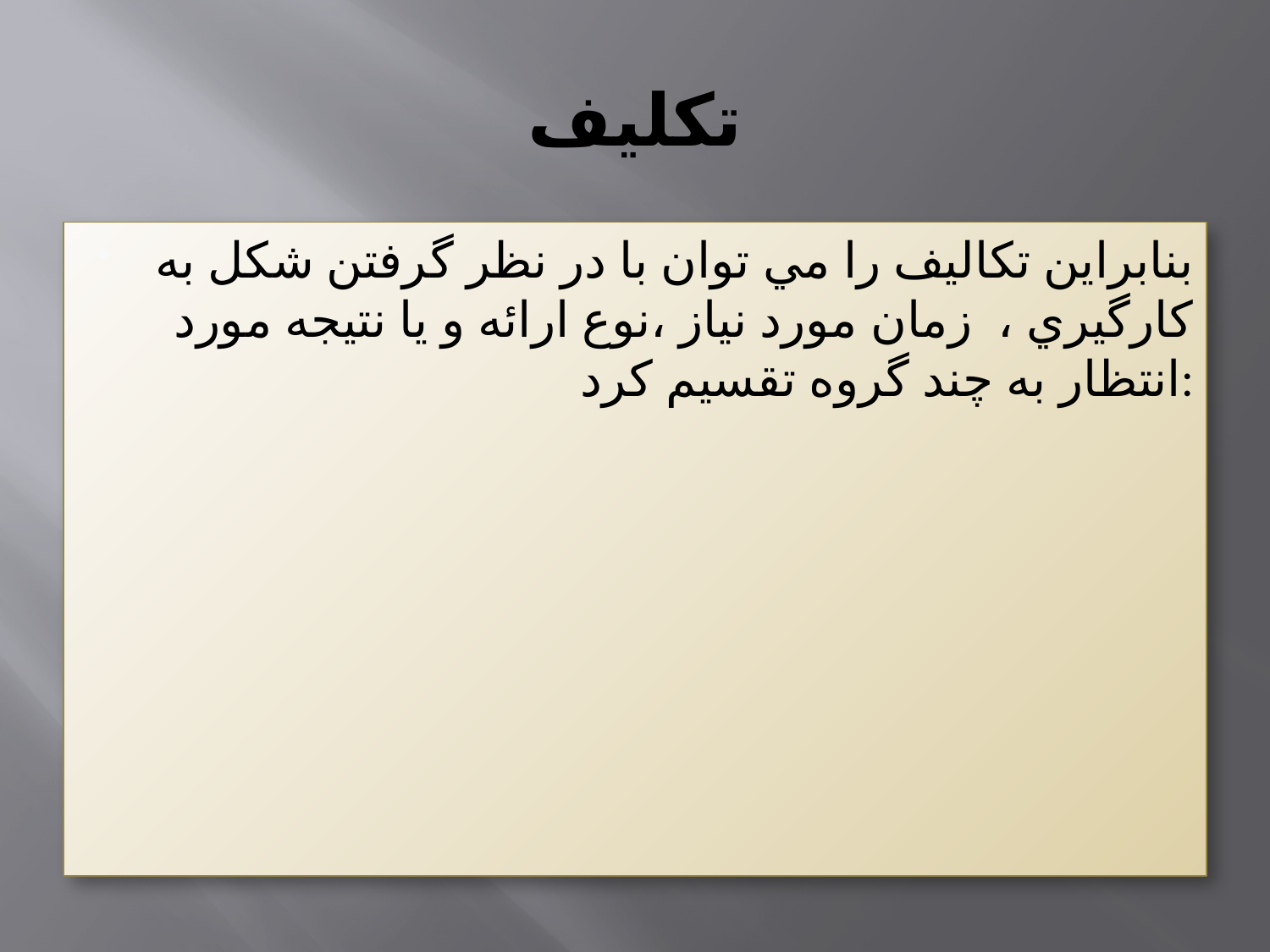

# تکلیف
بنابراين تكاليف را مي توان با در نظر گرفتن شكل به كارگيري ،  زمان مورد نياز ،نوع ارائه و يا نتيجه مورد انتظار به چند گروه تقسيم كرد: